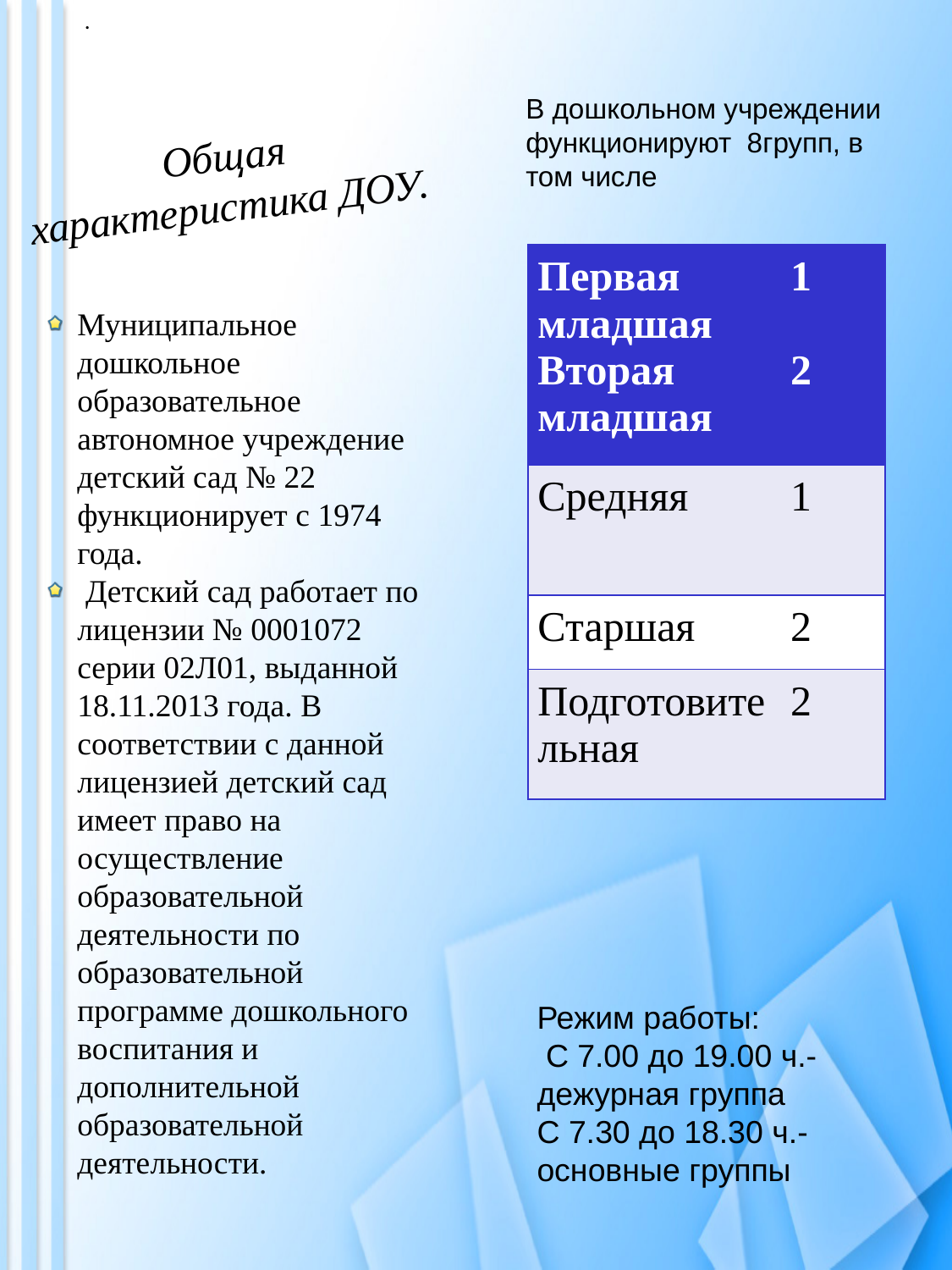

.
В дошкольном учреждении функционируют  8групп, в том числе

# Общая характеристика ДОУ.
| Первая младшая Вторая младшая | 1 2 |
| --- | --- |
| Средняя | 1 |
| Старшая | 2 |
| Подготовительная | 2 |
Муниципальное  дошкольное образовательное автономное учреждение  детский сад № 22 функционирует с 1974 года.
 Детский сад работает по лицензии № 0001072 серии 02Л01, выданной 18.11.2013 года. В соответствии с данной лицензией детский сад имеет право на осуществление образовательной деятельности по образовательной программе дошкольного воспитания и дополнительной образовательной деятельности.
Режим работы:
 С 7.00 до 19.00 ч.- дежурная группа
С 7.30 до 18.30 ч.- основные группы